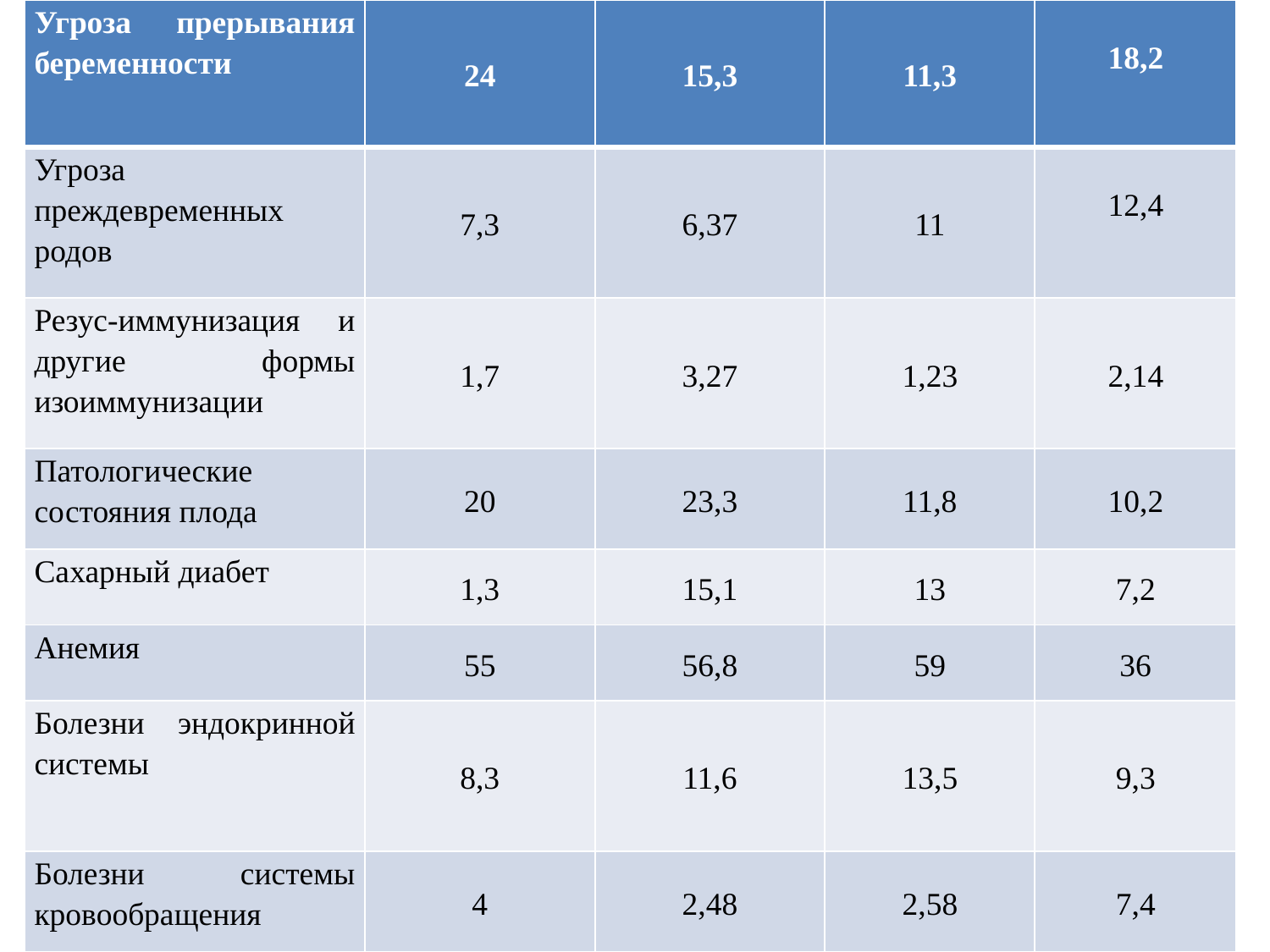

| Угроза прерывания беременности | 24 | 15,3 | 11,3 | 18,2 |
| --- | --- | --- | --- | --- |
| Угроза преждевременных родов | 7,3 | 6,37 | 11 | 12,4 |
| Резус-иммунизация и другие формы изоиммунизации | 1,7 | 3,27 | 1,23 | 2,14 |
| Патологические состояния плода | 20 | 23,3 | 11,8 | 10,2 |
| Сахарный диабет | 1,3 | 15,1 | 13 | 7,2 |
| Анемия | 55 | 56,8 | 59 | 36 |
| Болезни эндокринной системы | 8,3 | 11,6 | 13,5 | 9,3 |
| Болезни системы кровообращения | 4 | 2,48 | 2,58 | 7,4 |